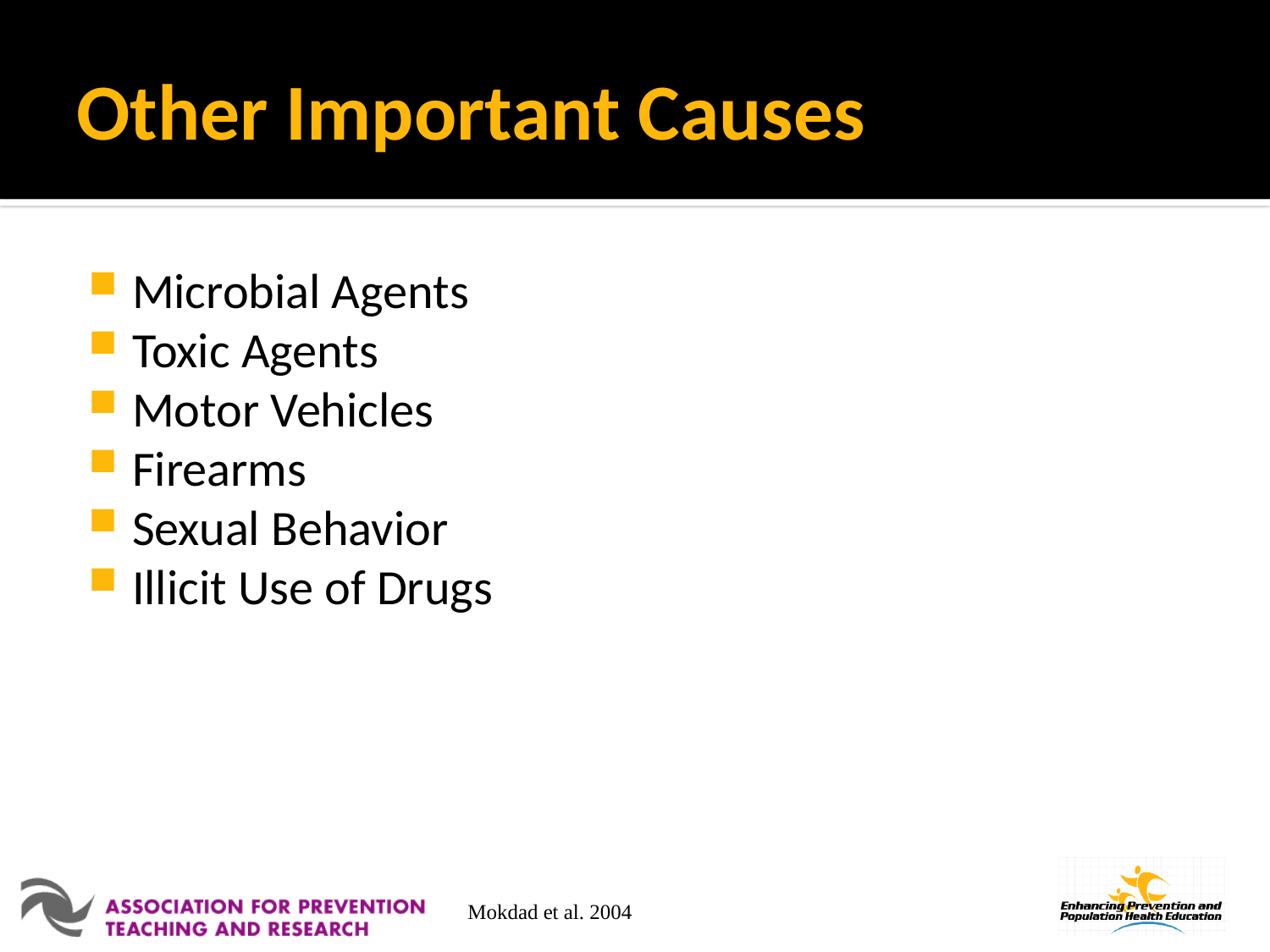

# Other Important Causes
Microbial Agents
Toxic Agents
Motor Vehicles
Firearms
Sexual Behavior
Illicit Use of Drugs
Mokdad et al. 2004